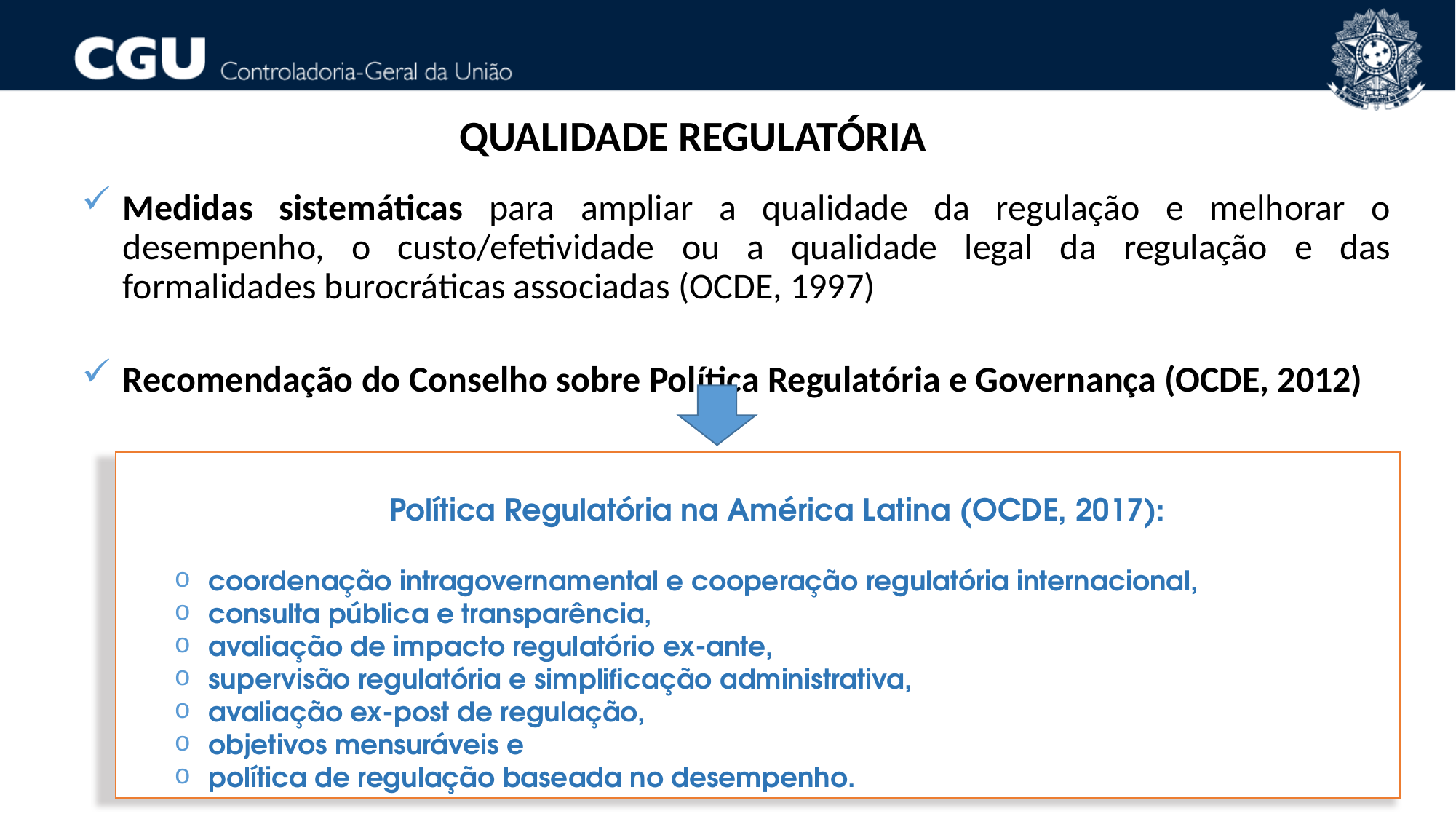

# QUALIDADE REGULATÓRIA
Medidas sistemáticas para ampliar a qualidade da regulação e melhorar o desempenho, o custo/efetividade ou a qualidade legal da regulação e das formalidades burocráticas associadas (OCDE, 1997)

Recomendação do Conselho sobre Política Regulatória e Governança (OCDE, 2012)

Política Regulatória na América Latina (OCDE, 2017):

coordenação intragovernamental e cooperação regulatória internacional,
consulta pública e transparência,
avaliação de impacto regulatório ex-ante,
supervisão regulatória e simplificação administrativa,
avaliação ex-post de regulação,
objetivos mensuráveis e
política de regulação baseada no desempenho.